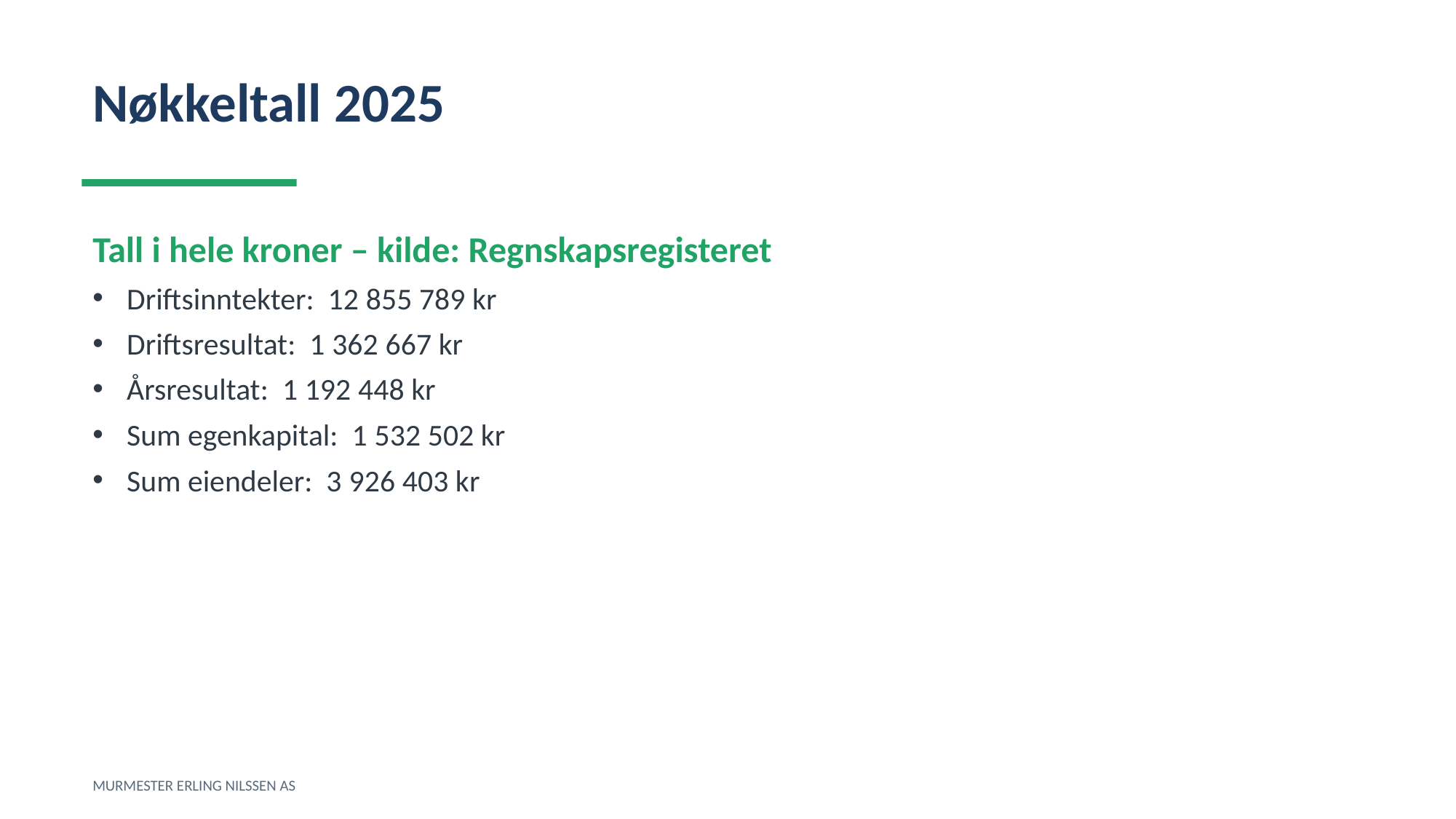

Nøkkeltall 2025

Tall i hele kroner – kilde: Regnskapsregisteret
Driftsinntekter:  12 855 789 kr
Driftsresultat:  1 362 667 kr
Årsresultat:  1 192 448 kr
Sum egenkapital:  1 532 502 kr
Sum eiendeler:  3 926 403 kr
MURMESTER ERLING NILSSEN AS